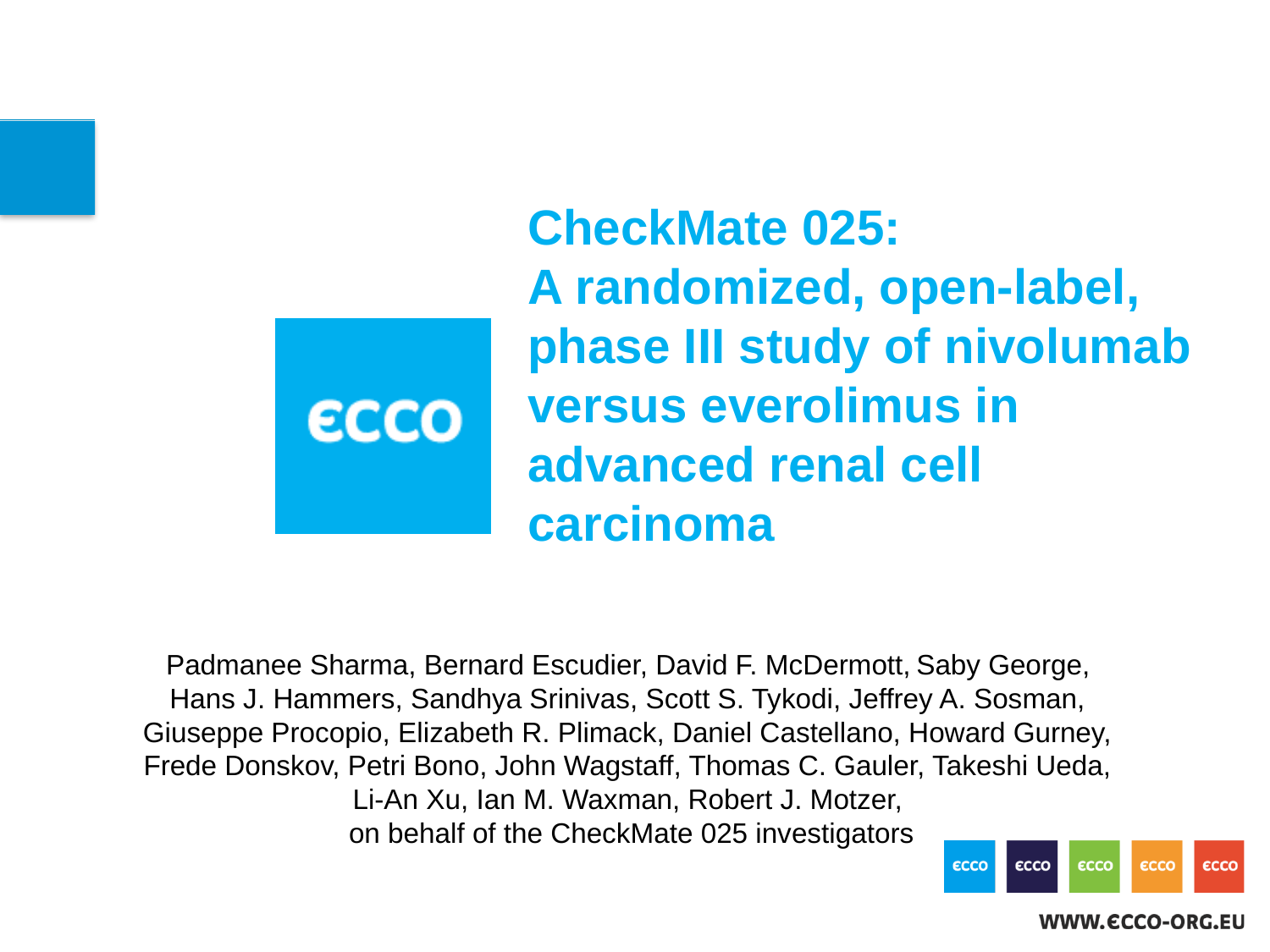

# CheckMate 025: A randomized, open-label, phase III study of nivolumab versus everolimus in advanced renal cell carcinoma
Padmanee Sharma, Bernard Escudier, David F. McDermott, Saby George,
Hans J. Hammers, Sandhya Srinivas, Scott S. Tykodi, Jeffrey A. Sosman,
Giuseppe Procopio, Elizabeth R. Plimack, Daniel Castellano, Howard Gurney,
Frede Donskov, Petri Bono, John Wagstaff, Thomas C. Gauler, Takeshi Ueda,
Li-An Xu, Ian M. Waxman, Robert J. Motzer,
on behalf of the CheckMate 025 investigators